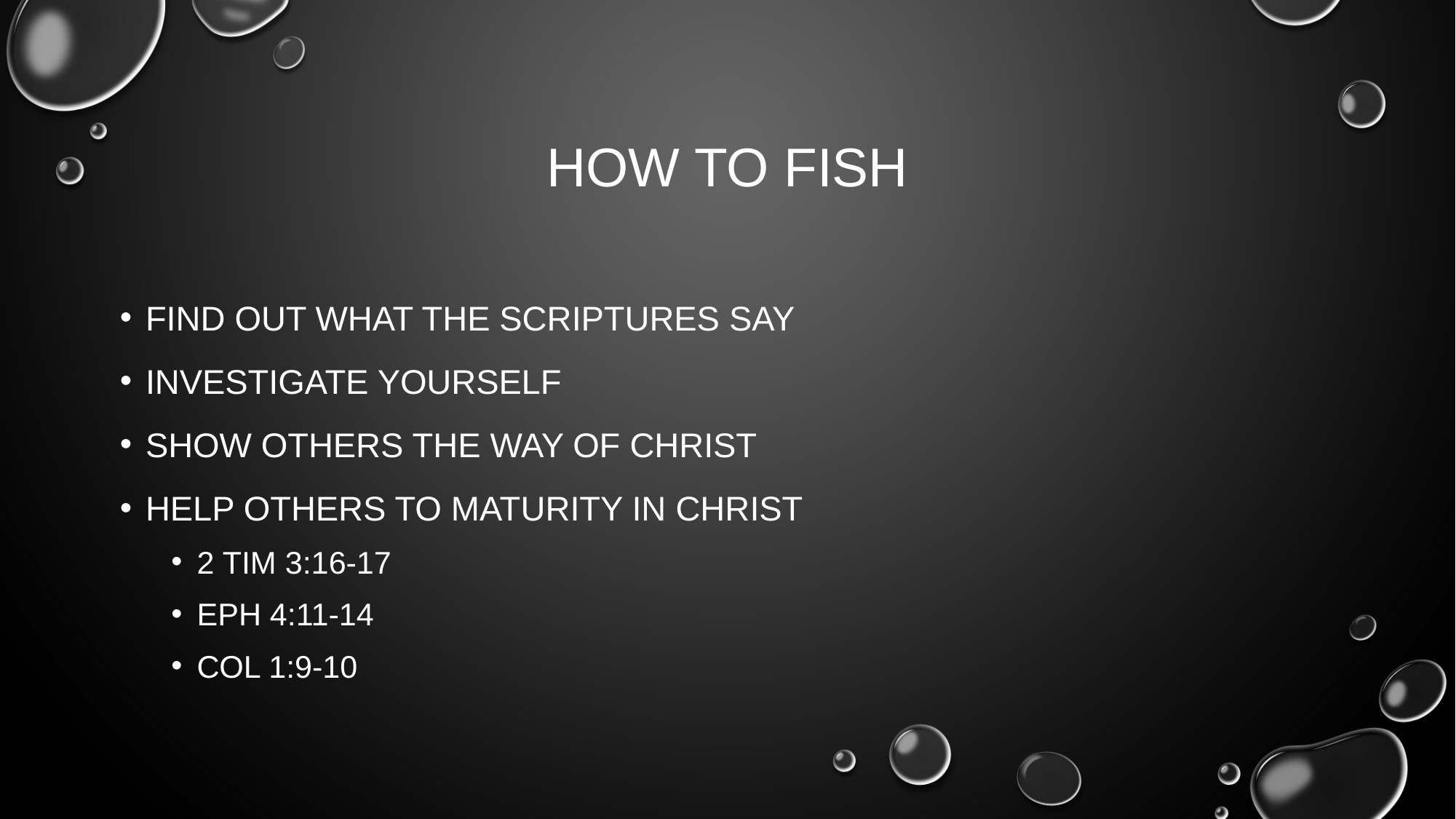

# How to FISH
Find Out what the scriptures say
Investigate yourself
Show Others the Way of Christ
Help Others to maturity in Christ
2 Tim 3:16-17
Eph 4:11-14
Col 1:9-10